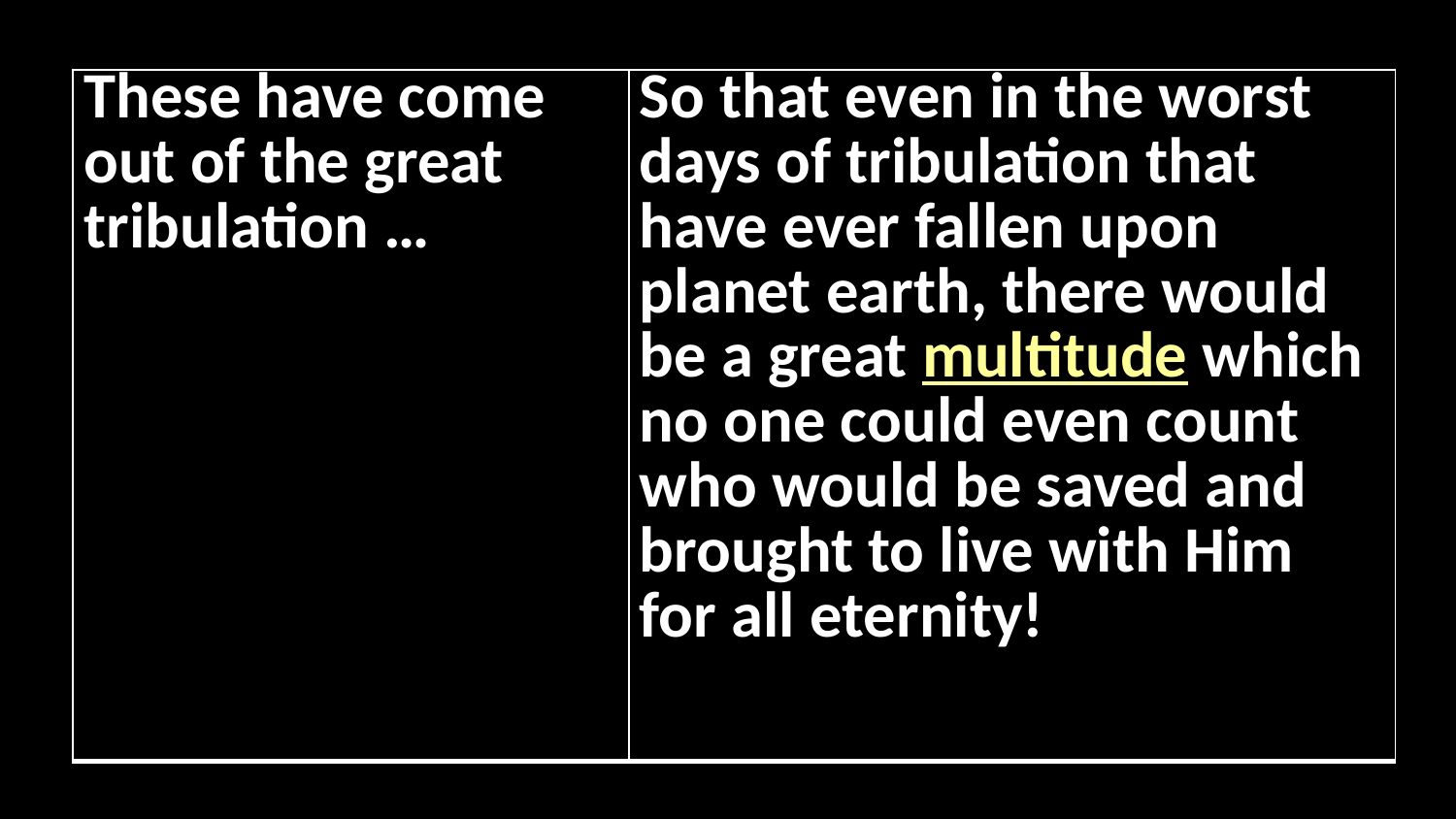

| These have come out of the great tribulation … | So that even in the worst days of tribulation that have ever fallen upon planet earth, there would be a great multitude which no one could even count who would be saved and brought to live with Him for all eternity! |
| --- | --- |